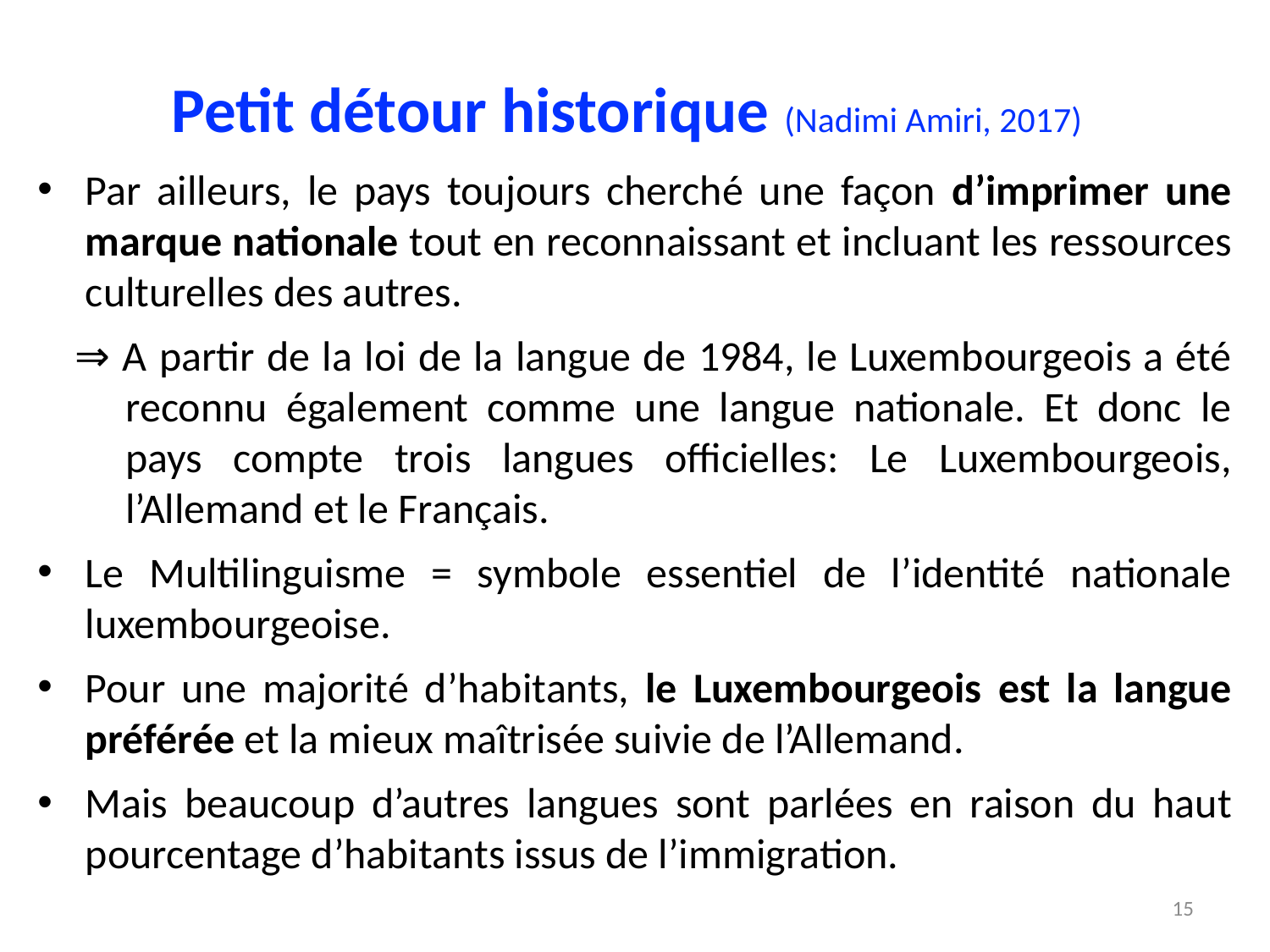

# Petit détour historique (Nadimi Amiri, 2017)
Par ailleurs, le pays toujours cherché une façon d’imprimer une marque nationale tout en reconnaissant et incluant les ressources culturelles des autres.
⇒ A partir de la loi de la langue de 1984, le Luxembourgeois a été reconnu également comme une langue nationale. Et donc le pays compte trois langues officielles: Le Luxembourgeois, l’Allemand et le Français.
Le Multilinguisme = symbole essentiel de l’identité nationale luxembourgeoise.
Pour une majorité d’habitants, le Luxembourgeois est la langue préférée et la mieux maîtrisée suivie de l’Allemand.
Mais beaucoup d’autres langues sont parlées en raison du haut pourcentage d’habitants issus de l’immigration.
15